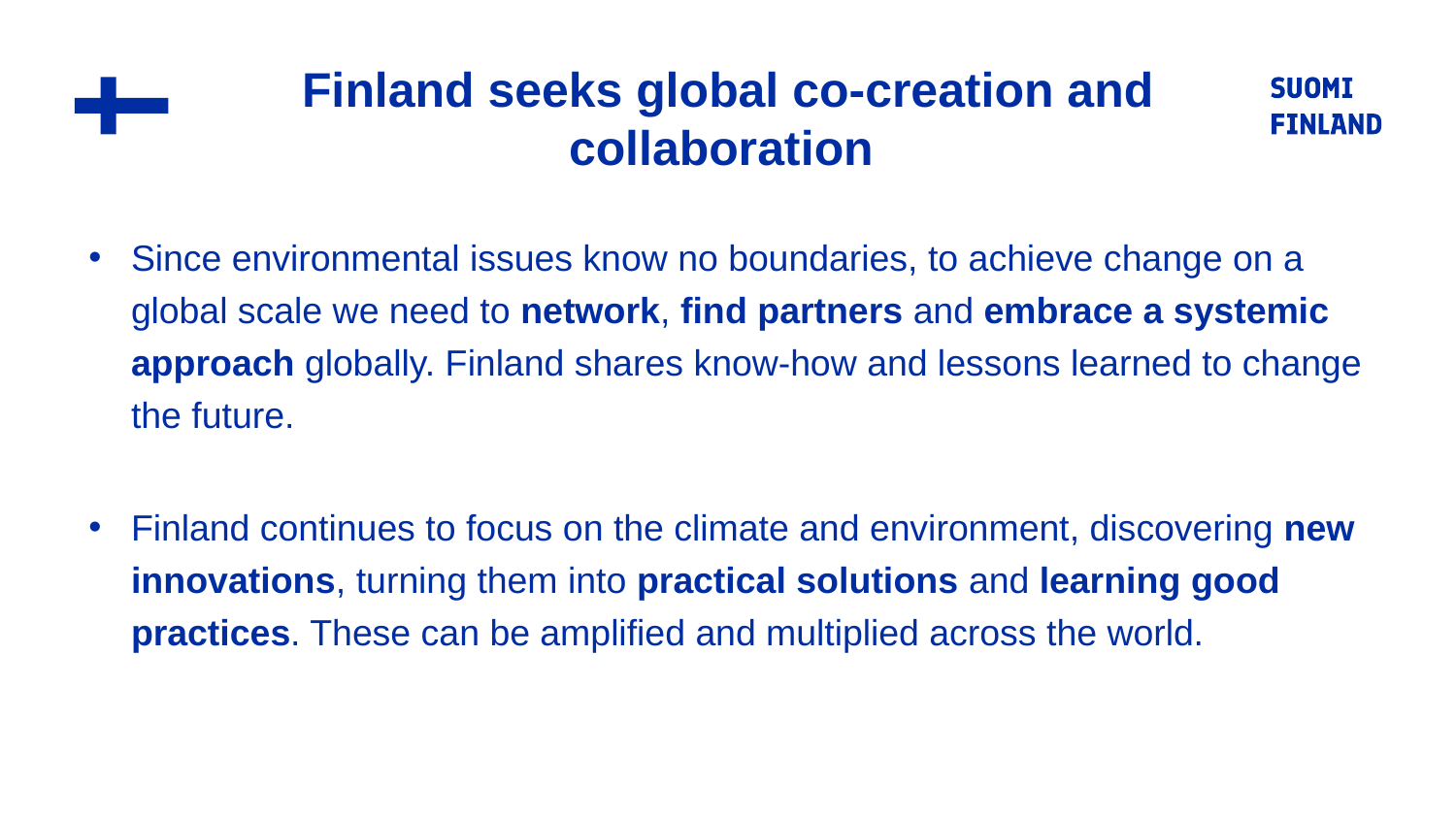

# Finland seeks global co-creation and collaboration
Since environmental issues know no boundaries, to achieve change on a global scale we need to network, find partners and embrace a systemic approach globally. Finland shares know-how and lessons learned to change the future.

Finland continues to focus on the climate and environment, discovering new innovations, turning them into practical solutions and learning good practices. These can be amplified and multiplied across the world.